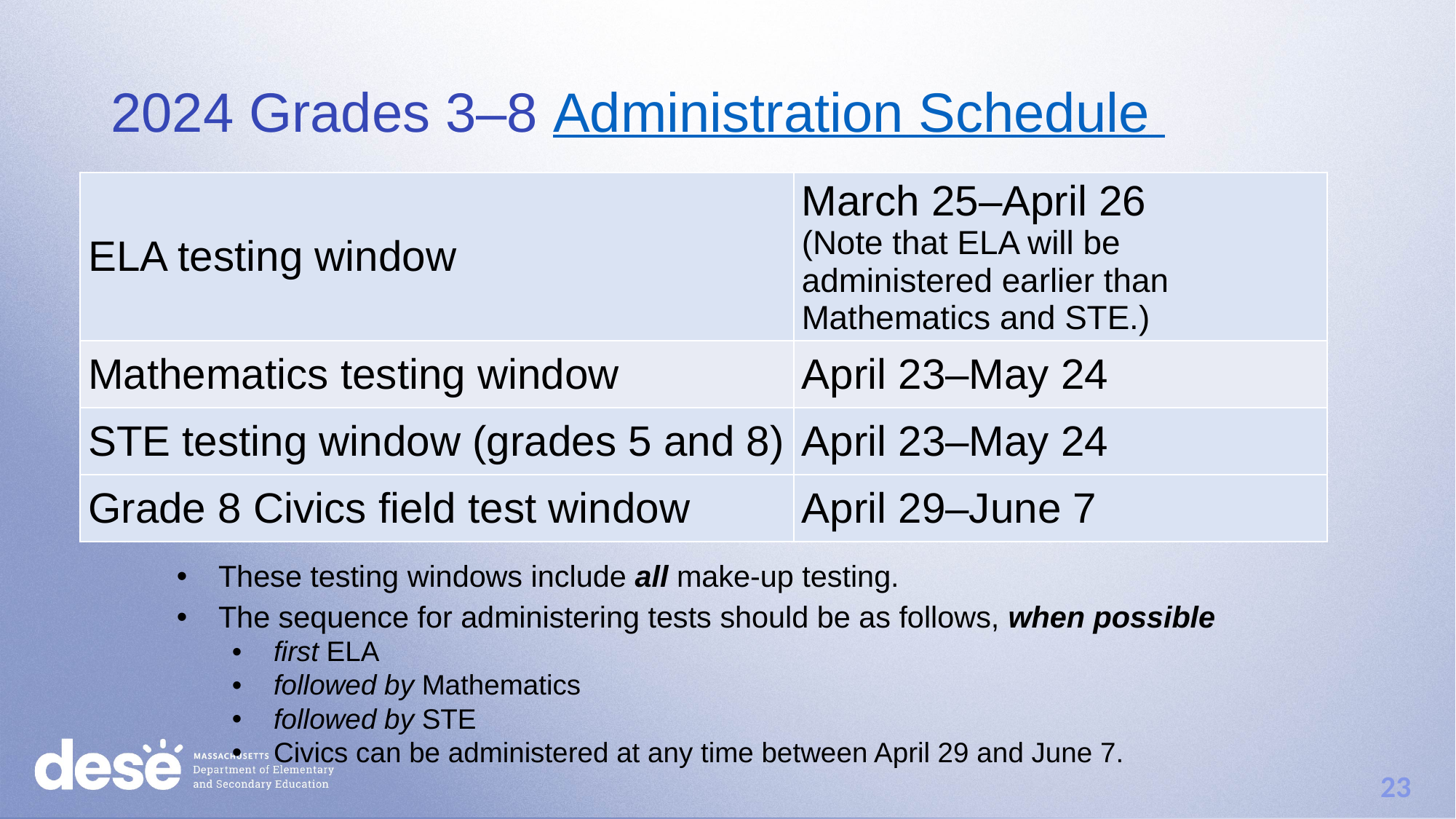

# 2024 Grades 3–8 Administration Schedule
| ELA testing window | March 25–April 26 (Note that ELA will be administered earlier than Mathematics and STE.) |
| --- | --- |
| Mathematics testing window | April 23–May 24 |
| STE testing window (grades 5 and 8) | April 23–May 24 |
| Grade 8 Civics field test window | April 29–June 7 |
These testing windows include all make-up testing.
The sequence for administering tests should be as follows, when possible
first ELA
followed by Mathematics
followed by STE
Civics can be administered at any time between April 29 and June 7.